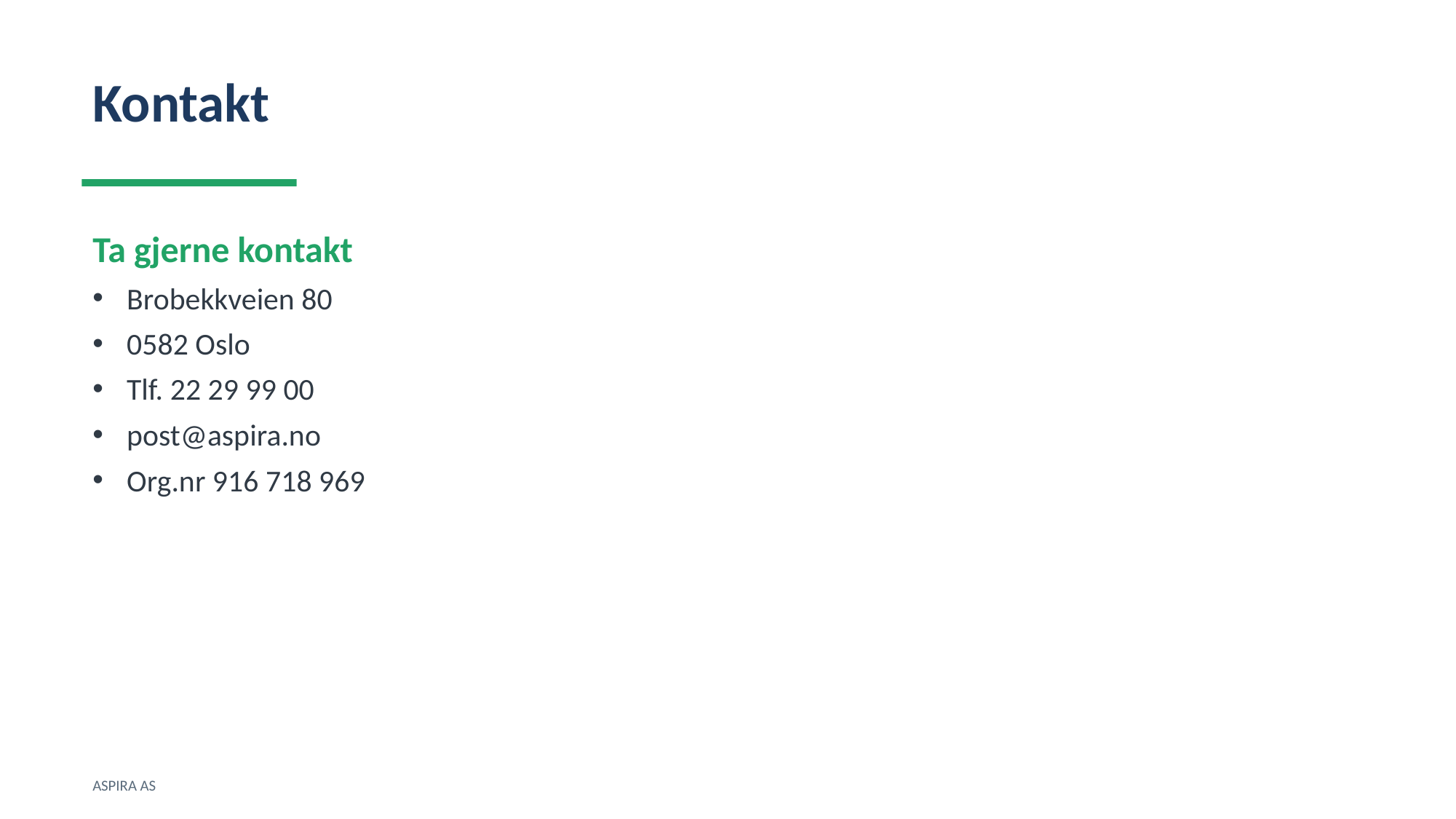

Kontakt

Ta gjerne kontakt
Brobekkveien 80
0582 Oslo
Tlf. 22 29 99 00
post@aspira.no
Org.nr 916 718 969
ASPIRA AS